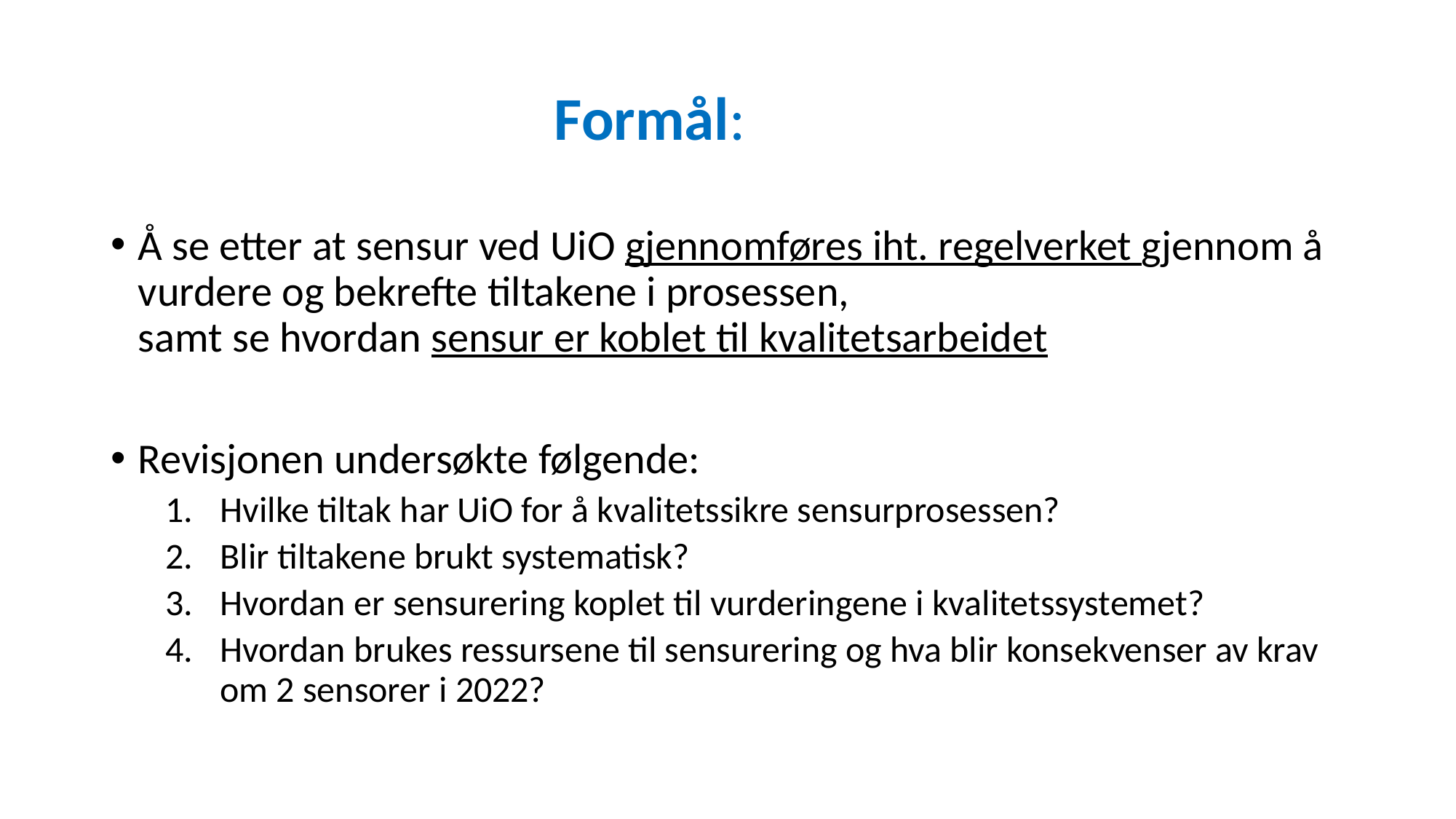

Formål:
Å se etter at sensur ved UiO gjennomføres iht. regelverket gjennom å vurdere og bekrefte tiltakene i prosessen,
samt se hvordan sensur er koblet til kvalitetsarbeidet

Revisjonen undersøkte følgende:
Hvilke tiltak har UiO for å kvalitetssikre sensurprosessen?
Blir tiltakene brukt systematisk?
Hvordan er sensurering koplet til vurderingene i kvalitetssystemet?
Hvordan brukes ressursene til sensurering og hva blir konsekvenser av krav om 2 sensorer i 2022?